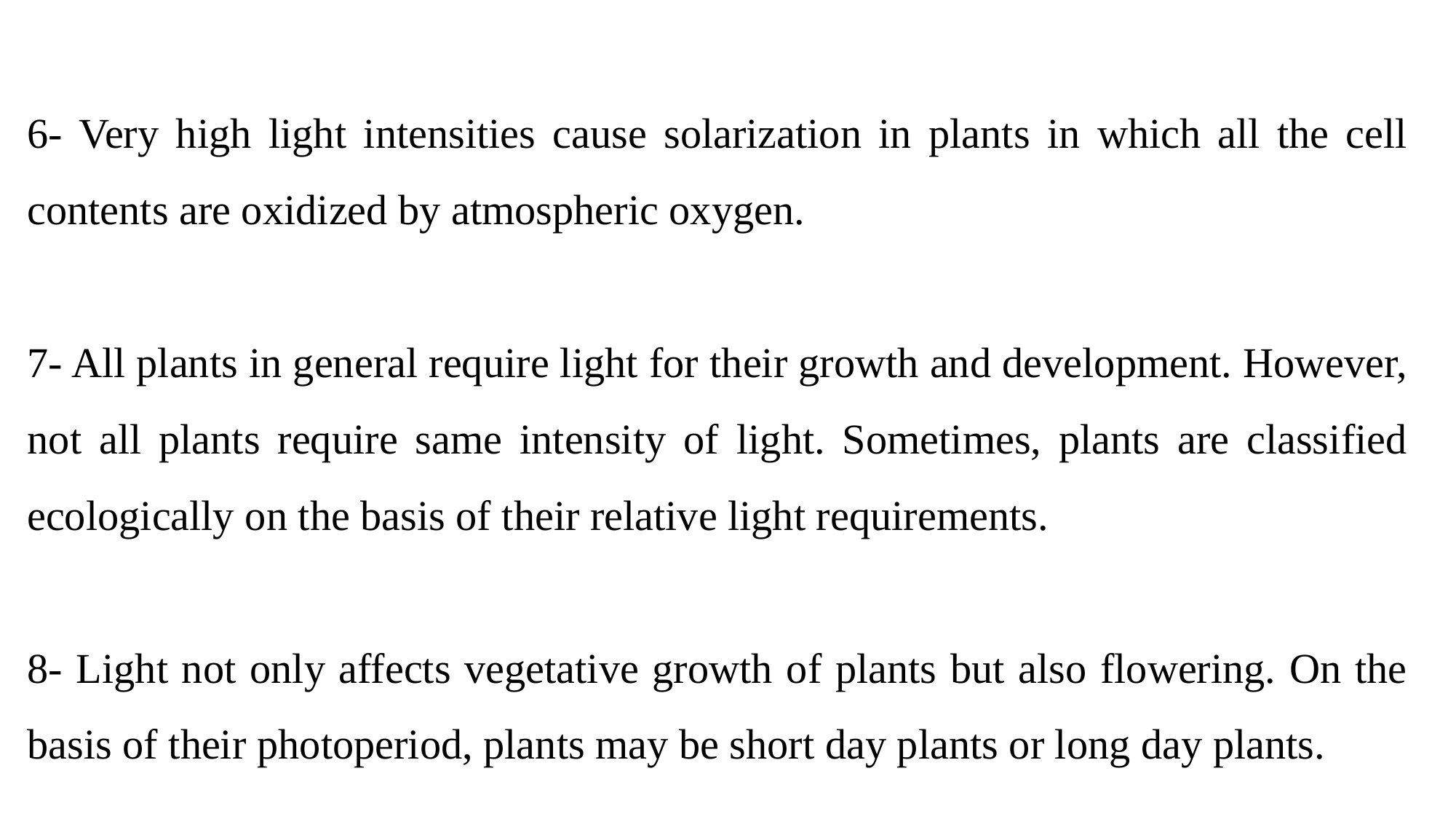

6- Very high light intensities cause solarization in plants in which all the cell contents are oxidized by atmospheric oxygen.

7- All plants in general require light for their growth and development. However, not all plants require same intensity of light. Sometimes, plants are classified ecologically on the basis of their relative light requirements.

8- Light not only affects vegetative growth of plants but also flowering. On the basis of their photoperiod, plants may be short day plants or long day plants.